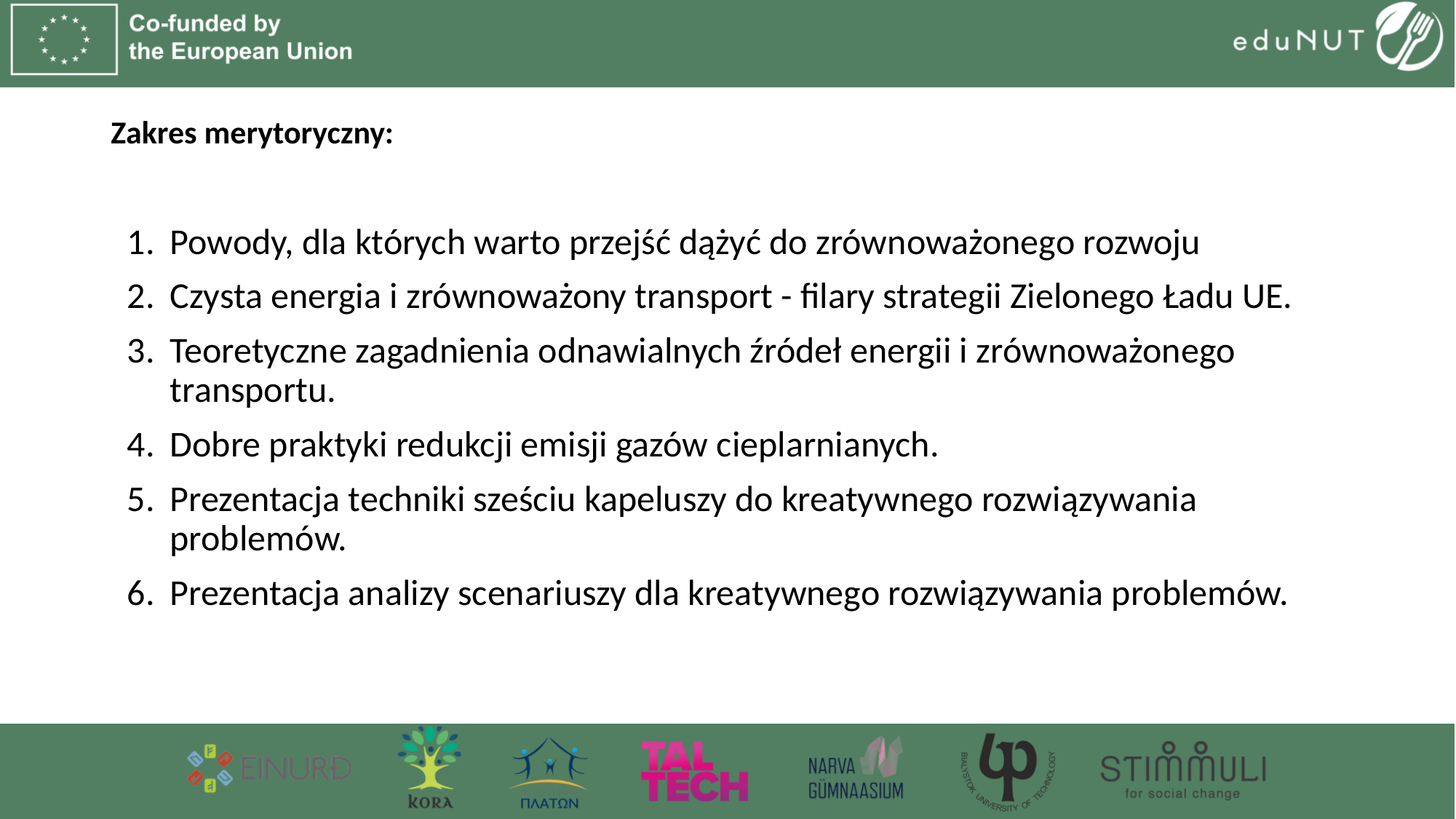

# Zakres merytoryczny:
Powody, dla których warto przejść dążyć do zrównoważonego rozwoju
Czysta energia i zrównoważony transport - filary strategii Zielonego Ładu UE.
Teoretyczne zagadnienia odnawialnych źródeł energii i zrównoważonego transportu.
Dobre praktyki redukcji emisji gazów cieplarnianych.
Prezentacja techniki sześciu kapeluszy do kreatywnego rozwiązywania problemów.
Prezentacja analizy scenariuszy dla kreatywnego rozwiązywania problemów.